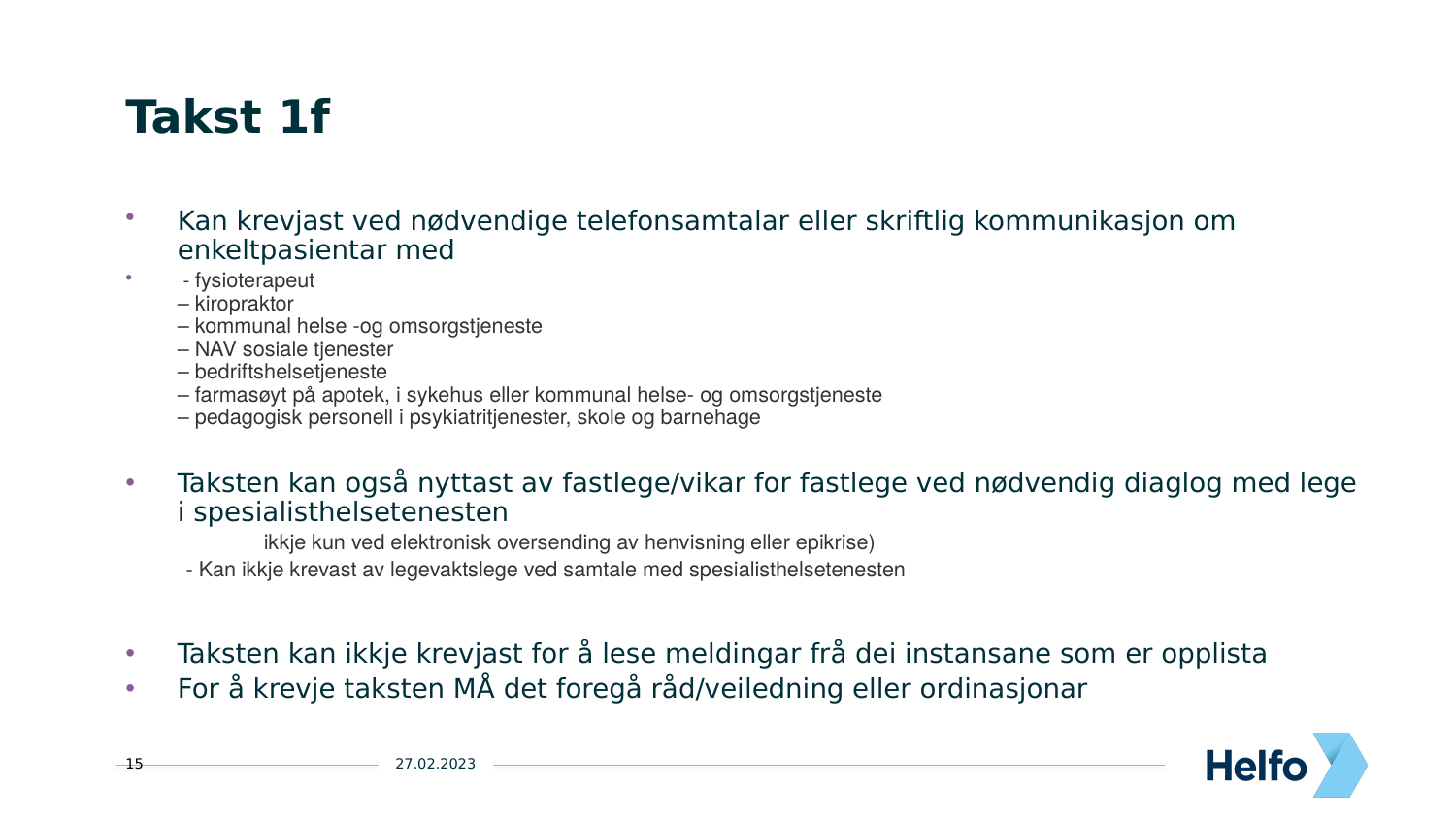

Takst 1f

Kan krevjast ved nødvendige telefonsamtalar eller skriftlig kommunikasjon om enkeltpasientar med
 - fysioterapeut
– kiropraktor
– kommunal helse -og omsorgstjeneste
– NAV sosiale tjenester
– bedriftshelsetjeneste
– farmasøyt på apotek, i sykehus eller kommunal helse- og omsorgstjeneste
– pedagogisk personell i psykiatritjenester, skole og barnehage

Taksten kan også nyttast av fastlege/vikar for fastlege ved nødvendig diaglog med lege i spesialisthelsetenesten
	ikkje kun ved elektronisk oversending av henvisning eller epikrise)
- Kan ikkje krevast av legevaktslege ved samtale med spesialisthelsetenesten

Taksten kan ikkje krevjast for å lese meldingar frå dei instansane som er opplista
For å krevje taksten MÅ det foregå råd/veiledning eller ordinasjonar

27.02.2023
15